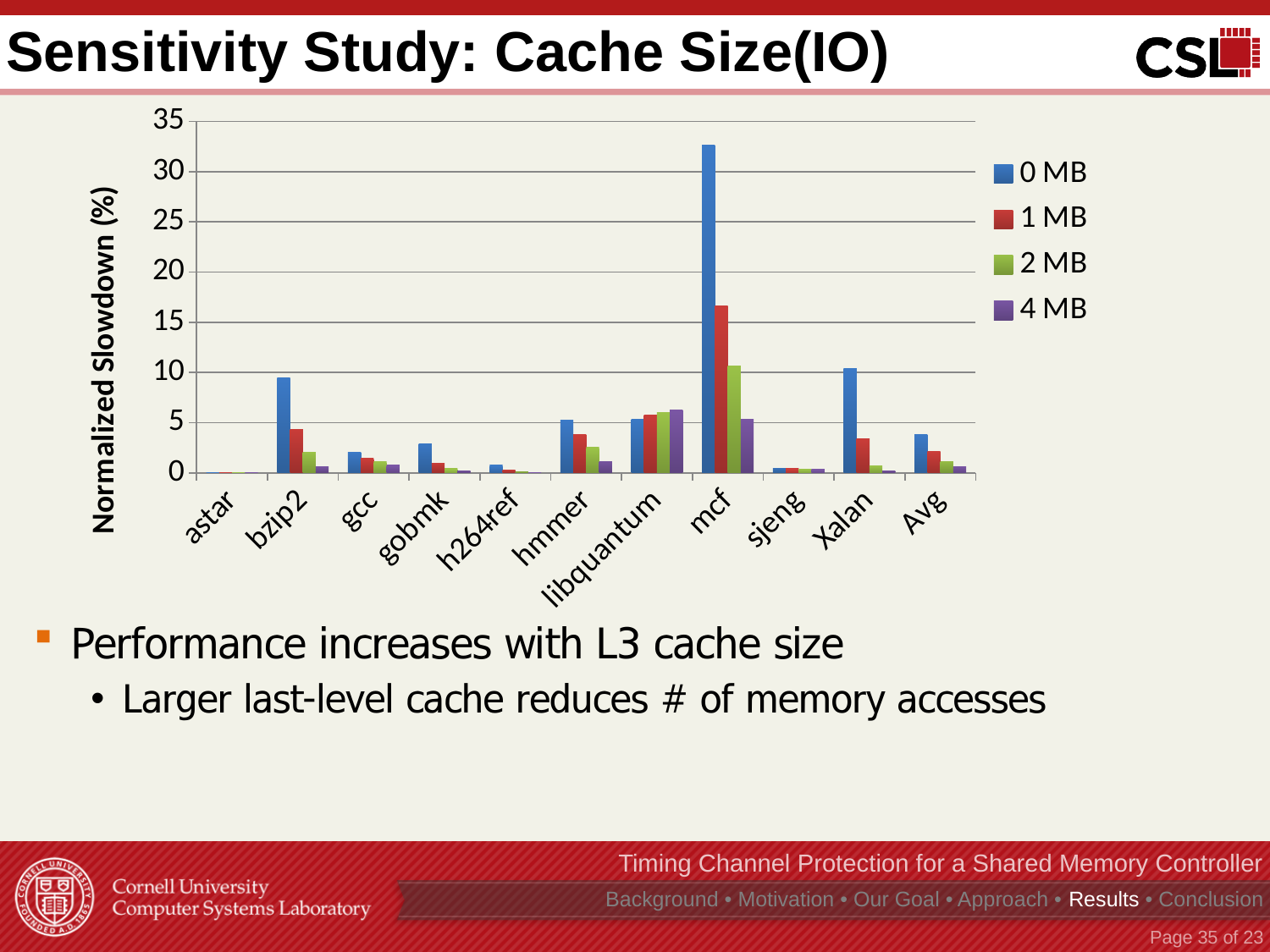

# Sensitivity Study: Cache Size(IO)

### Chart

| Category | 0 MB | 1 MB | 2 MB | 4 MB |
|---|---|---|---|---|
| astar | 0.0 | 0.0 | 0.0 | 0.0 |
| bzip2 | 9.48933031 | 4.346041797 | 2.011160102 | 0.58217756 |
| gcc | 2.060727904 | 1.43858105 | 1.093780177 | 0.779284891 |
| gobmk | 2.915874281 | 0.948568986 | 0.415084071 | 0.203480246 |
| h264ref | 0.771711723 | 0.242623868 | 0.095089766 | 0.049816204 |
| hmmer | 5.273174381 | 3.836496554 | 2.509868778 | 1.154518231 |
| libquantum | 5.363460812999985 | 5.759883939999995 | 6.005586146999977 | 6.234360724 |
| mcf | 32.64352677 | 16.65973407 | 10.67132717 | 5.355632733 |
| sjeng | 0.442000509 | 0.412373569 | 0.387450704 | 0.360784192 |
| Xalan | 10.39113398 | 3.420837204 | 0.688458323 | 0.195826216 |
| Avg | 3.851707942 | 2.085808829999999 | 1.157344983 | 0.614668159 |
Performance increases with L3 cache size
Larger last-level cache reduces # of memory accesses
Timing Channel Protection for a Shared Memory Controller
Background • Motivation • Our Goal • Approach • Results • Conclusion
Page 35 of 23